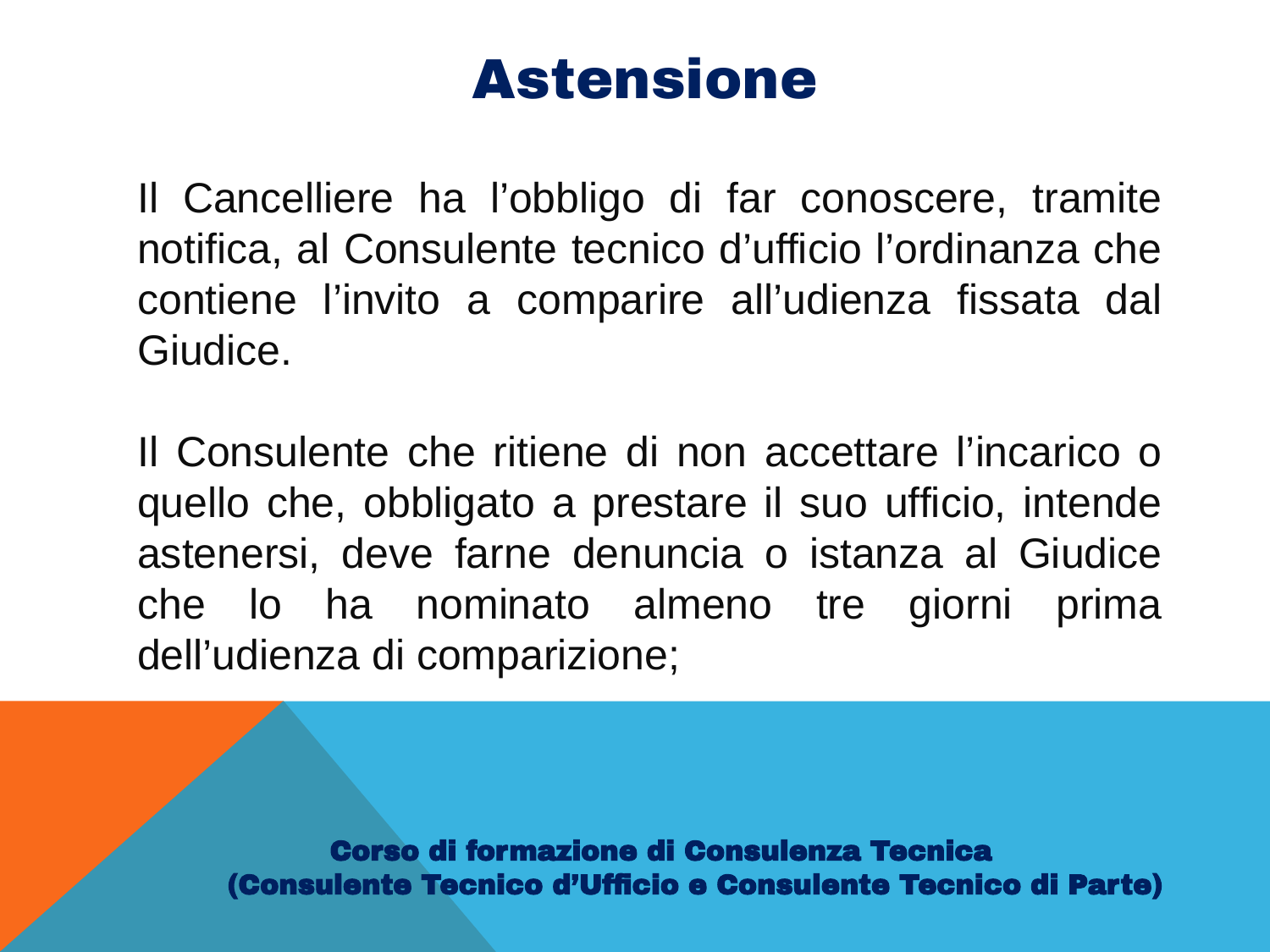

Astensione

Il Cancelliere ha l’obbligo di far conoscere, tramite notifica, al Consulente tecnico d’ufficio l’ordinanza che contiene l’invito a comparire all’udienza fissata dal Giudice.

Il Consulente che ritiene di non accettare l’incarico o quello che, obbligato a prestare il suo ufficio, intende astenersi, deve farne denuncia o istanza al Giudice che lo ha nominato almeno tre giorni prima dell’udienza di comparizione;
           Corso di formazione di Consulenza Tecnica
(Consulente Tecnico d’Ufficio e Consulente Tecnico di Parte)